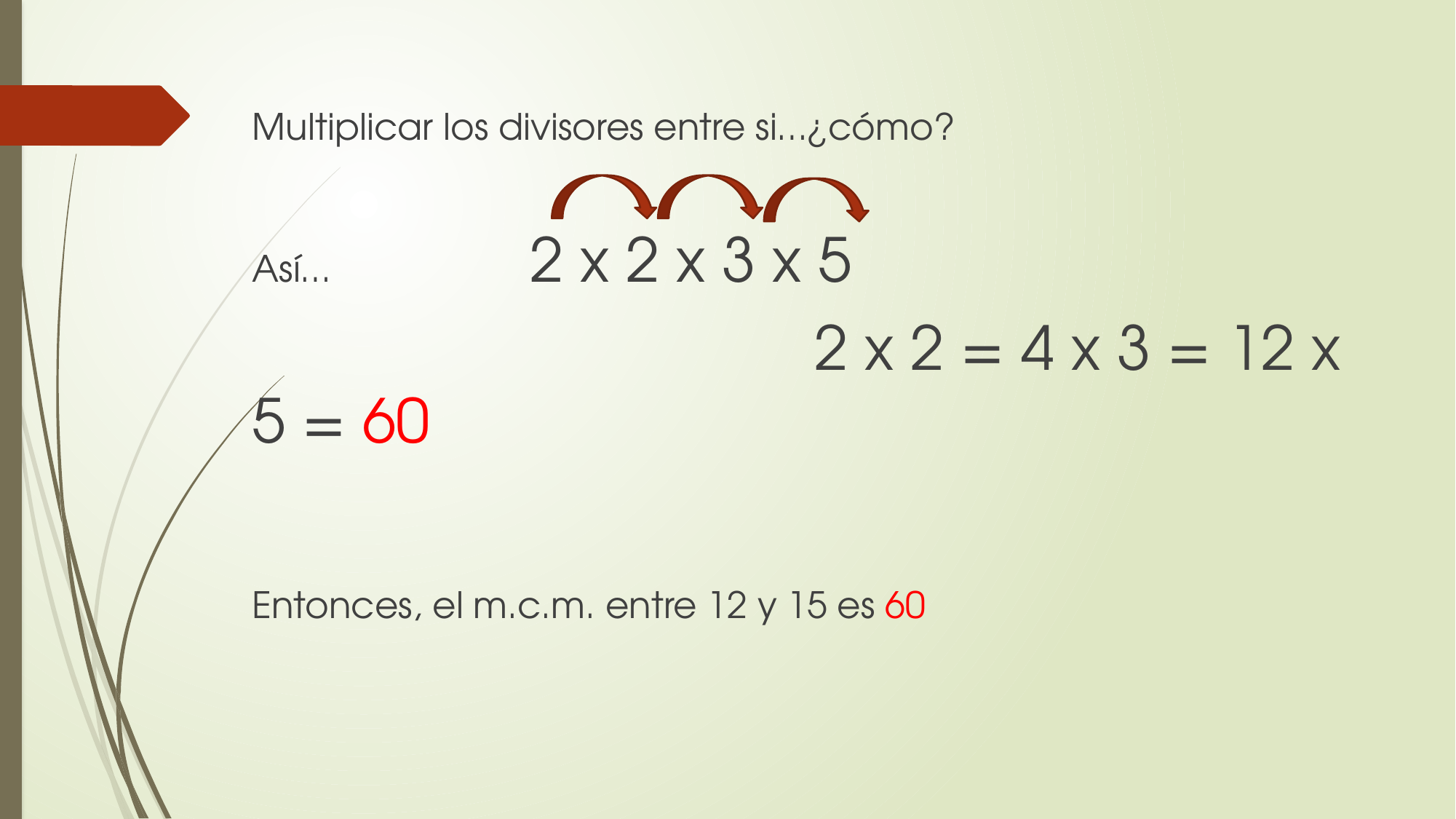

Multiplicar los divisores entre si…¿cómo?

Así…                    2 x 2 x 3 x 5
					 2 x 2 = 4 x 3 = 12 x 5 = 60

Entonces, el m.c.m. entre 12 y 15 es 60